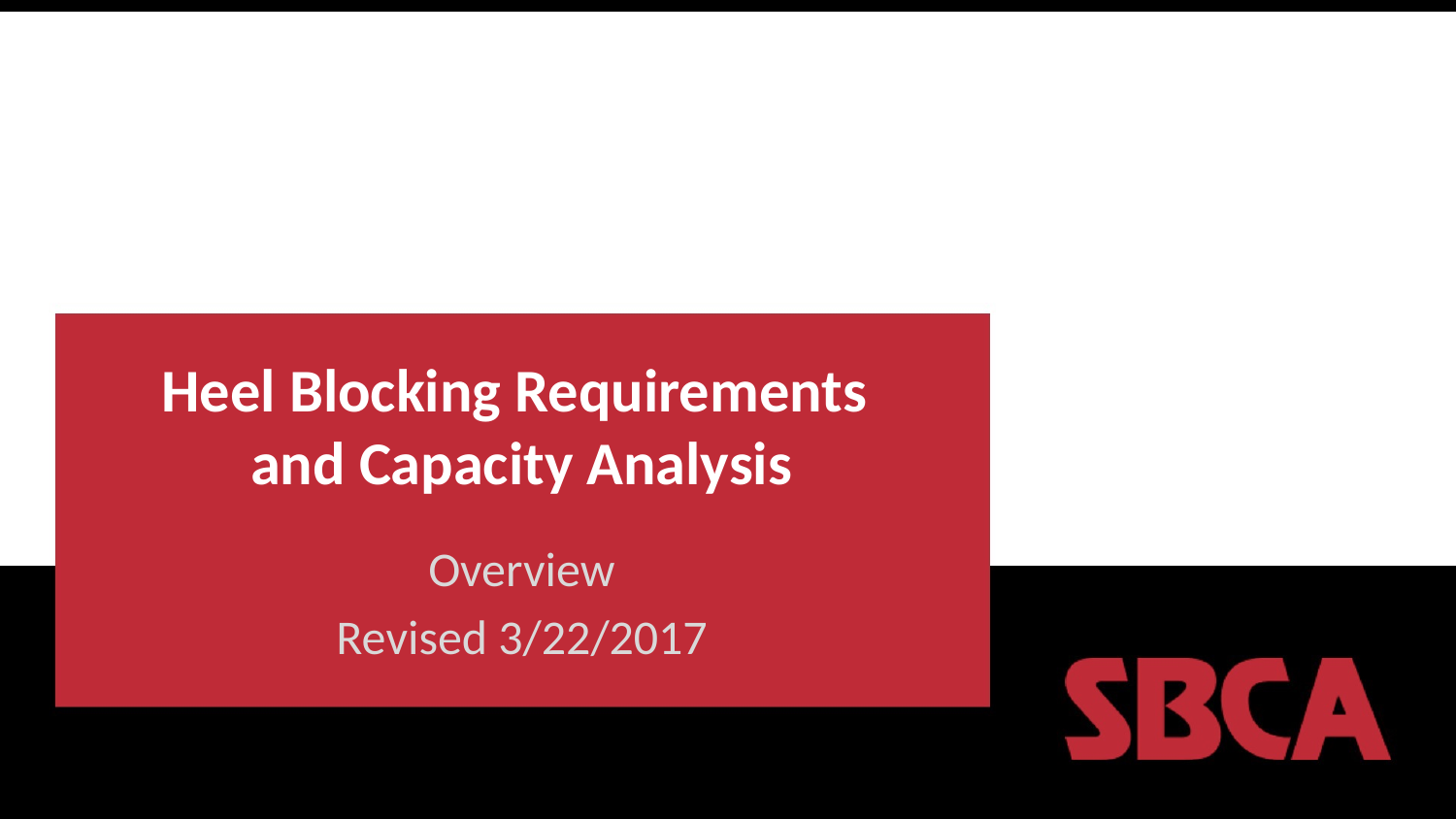

# Heel Blocking Requirements and Capacity Analysis
Overview
Revised 3/22/2017